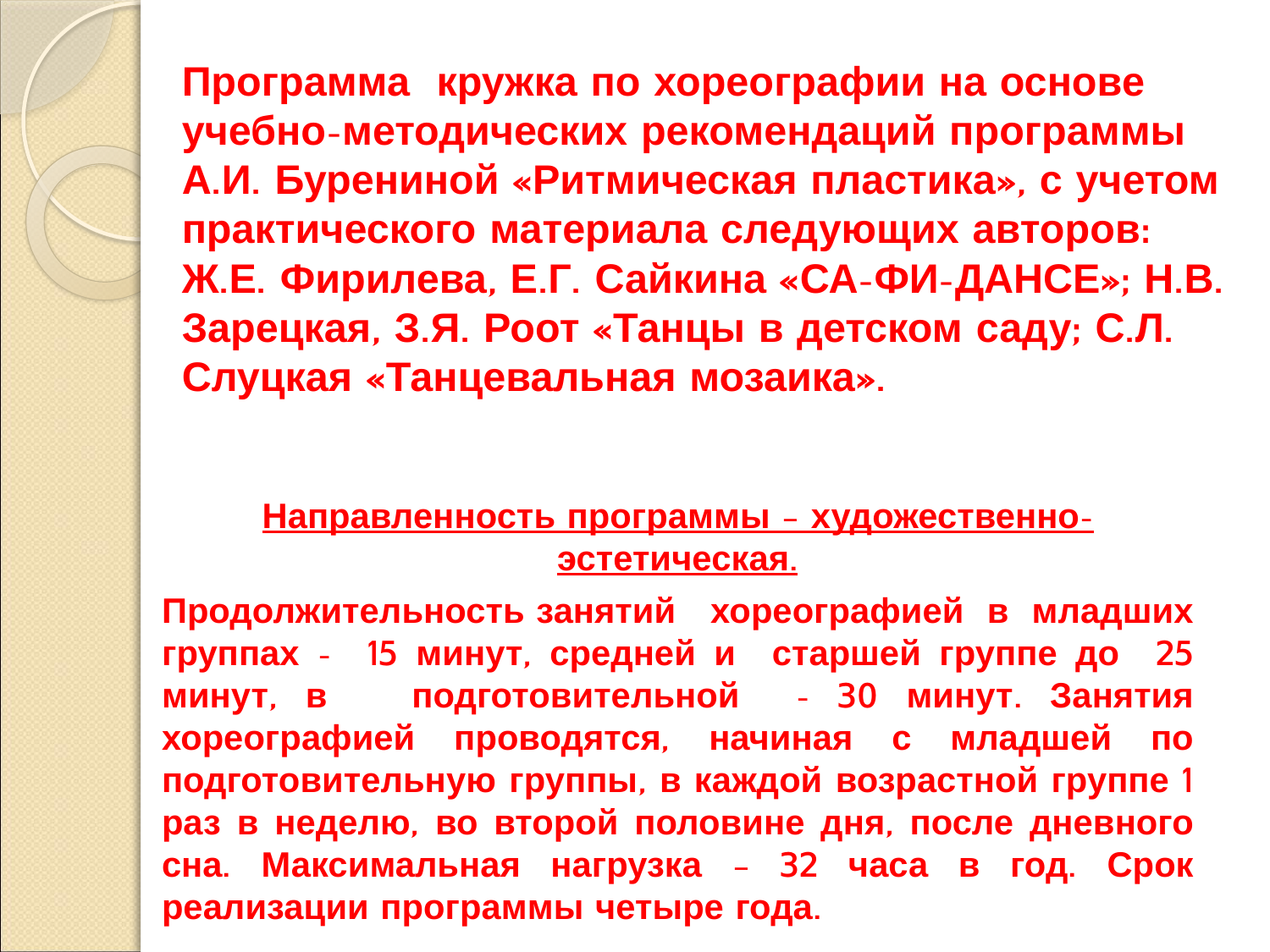

# Программа  кружка по хореографии на основе учебно-методических рекомендаций программы А.И. Бурениной «Ритмическая пластика», с учетом практического материала следующих авторов: Ж.Е. Фирилева, Е.Г. Сайкина «СА-ФИ-ДАНСЕ»; Н.В. Зарецкая, З.Я. Роот «Танцы в детском саду; С.Л. Слуцкая «Танцевальная мозаика».
Направленность программы – художественно-эстетическая.
Продолжительность занятий   хореографией  в  младших группах -  15 минут, средней и  старшей группе до  25 минут, в   подготовительной  - 30 минут. Занятия хореографией проводятся, начиная с младшей по подготовительную группы, в каждой возрастной группе 1 раз в неделю, во второй половине дня, после дневного сна. Максимальная нагрузка – 32 часа в год. Срок реализации программы четыре года.